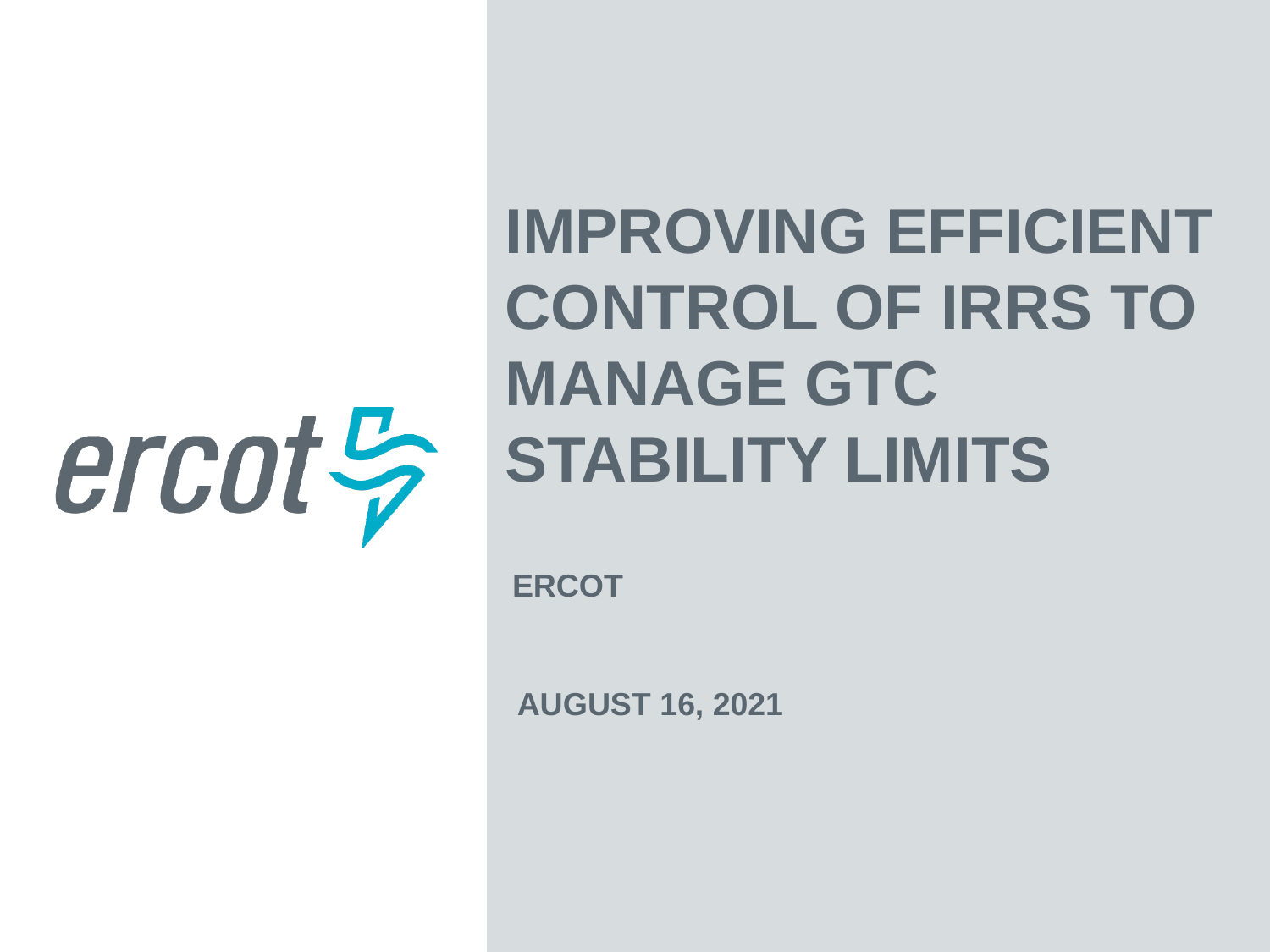

Improving Efficient Control of IRRs to Manage GTC Stability Limits
ERCOT
August 16, 2021